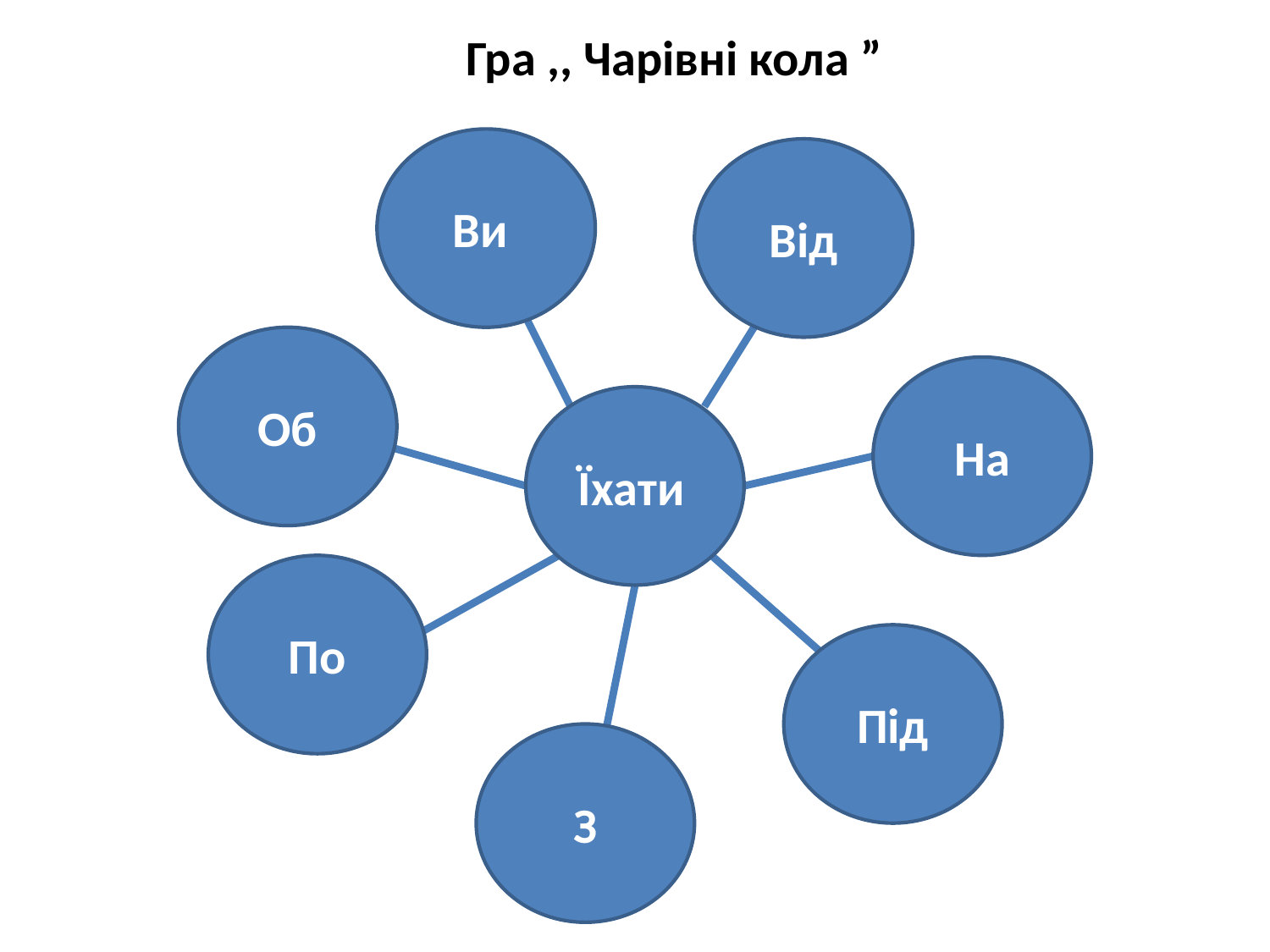

Гра ,, Чарівні кола ”
Ви
Від
Об
На
Їхати
По
Під
З